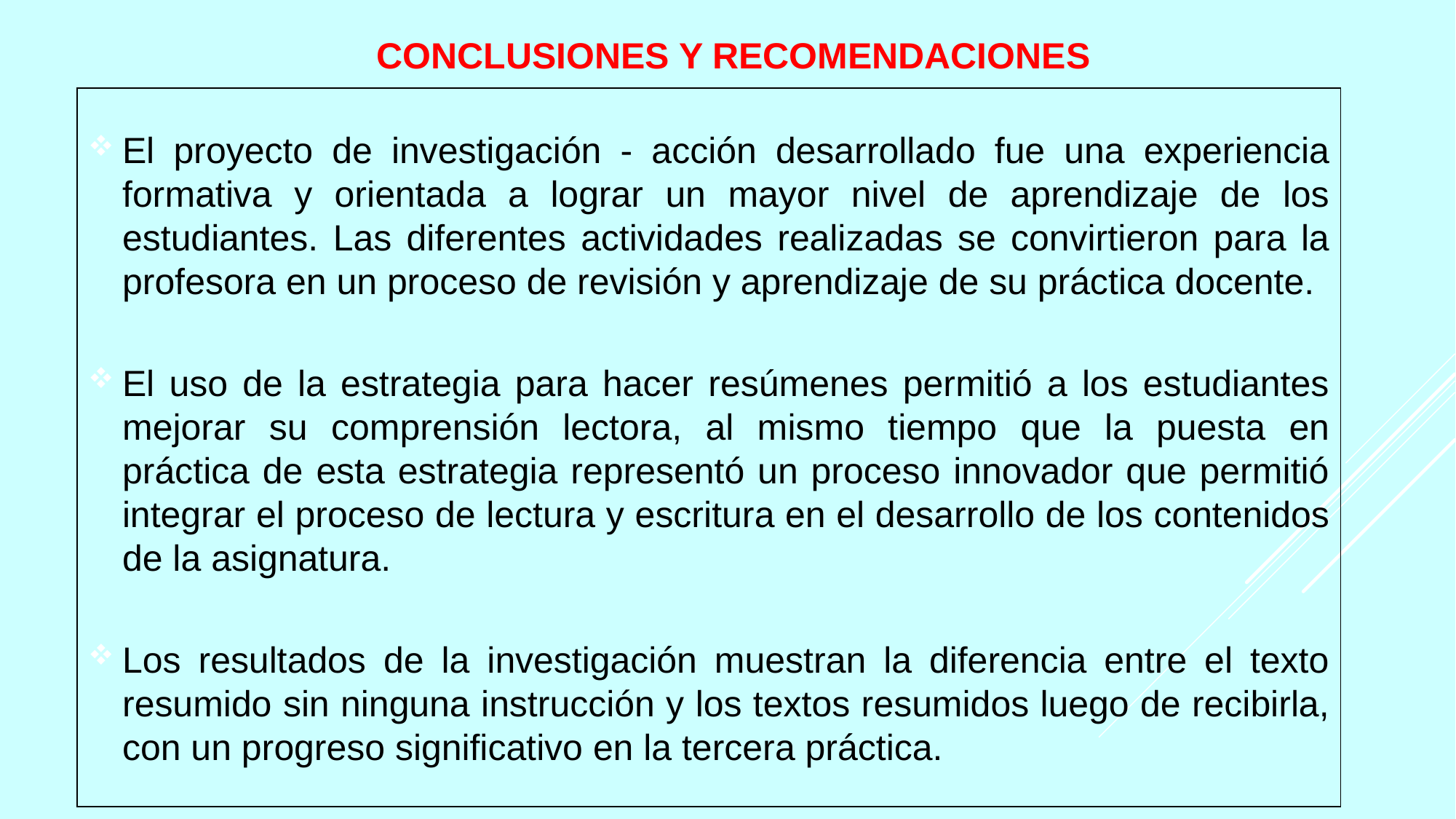

# CONCLUSIONES Y RECOMENDACIONES
El proyecto de investigación - acción desarrollado fue una experiencia formativa y orientada a lograr un mayor nivel de aprendizaje de los estudiantes. Las diferentes actividades realizadas se convirtieron para la profesora en un proceso de revisión y aprendizaje de su práctica docente.

El uso de la estrategia para hacer resúmenes permitió a los estudiantes mejorar su comprensión lectora, al mismo tiempo que la puesta en práctica de esta estrategia representó un proceso innovador que permitió integrar el proceso de lectura y escritura en el desarrollo de los contenidos de la asignatura.

Los resultados de la investigación muestran la diferencia entre el texto resumido sin ninguna instrucción y los textos resumidos luego de recibirla, con un progreso significativo en la tercera práctica.